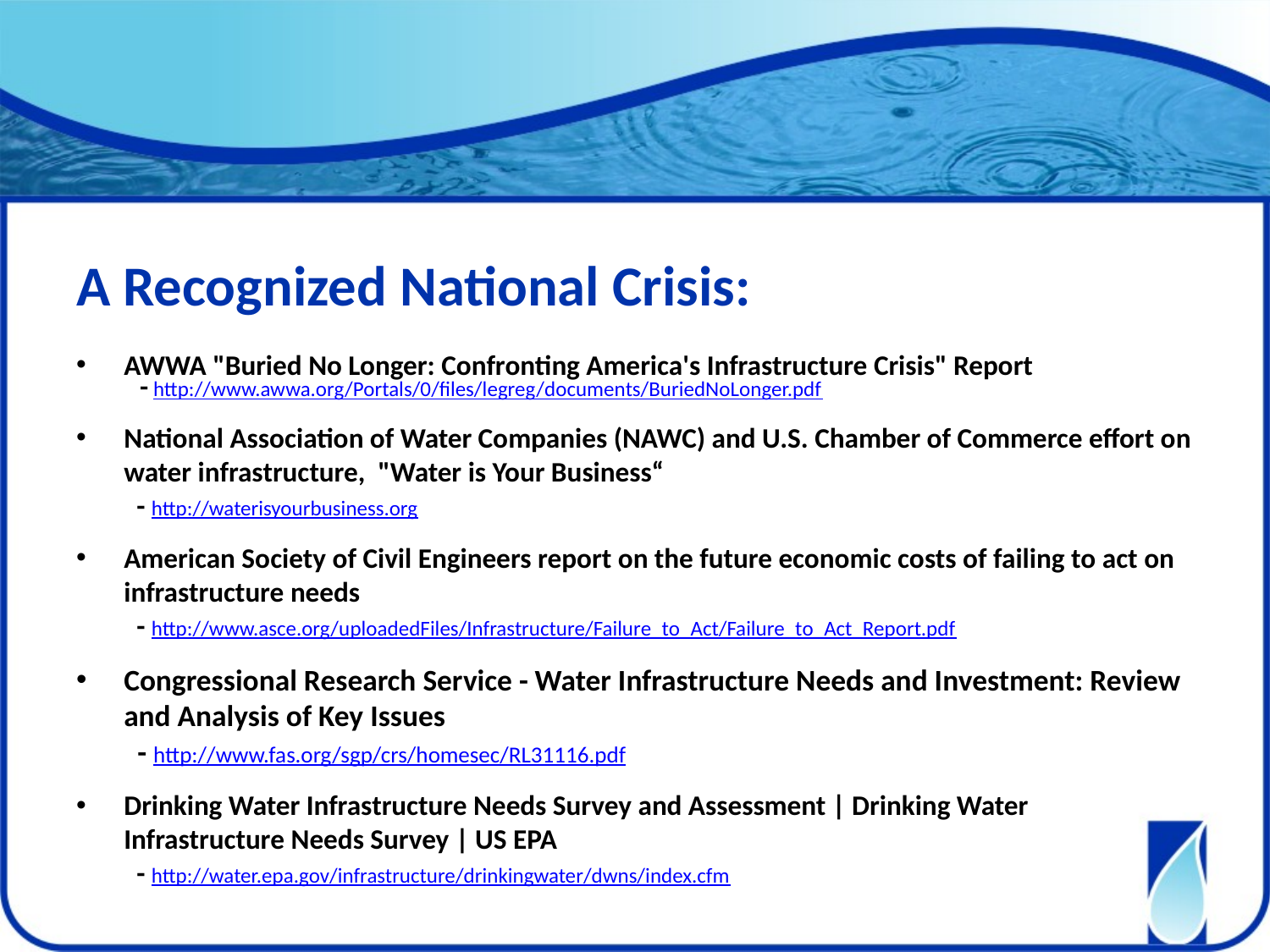

A Recognized National Crisis:

AWWA "Buried No Longer: Confronting America's Infrastructure Crisis" Report
- http://www.awwa.org/Portals/0/files/legreg/documents/BuriedNoLonger.pdf

National Association of Water Companies (NAWC) and U.S. Chamber of Commerce effort on water infrastructure,  "Water is Your Business“
	  - http://waterisyourbusiness.org

American Society of Civil Engineers report on the future economic costs of failing to act on infrastructure needs
	  - http://www.asce.org/uploadedFiles/Infrastructure/Failure_to_Act/Failure_to_Act_Report.pdf

Congressional Research Service - Water Infrastructure Needs and Investment: Review and Analysis of Key Issues
	  - http://www.fas.org/sgp/crs/homesec/RL31116.pdf

Drinking Water Infrastructure Needs Survey and Assessment | Drinking Water Infrastructure Needs Survey | US EPA
	  - http://water.epa.gov/infrastructure/drinkingwater/dwns/index.cfm